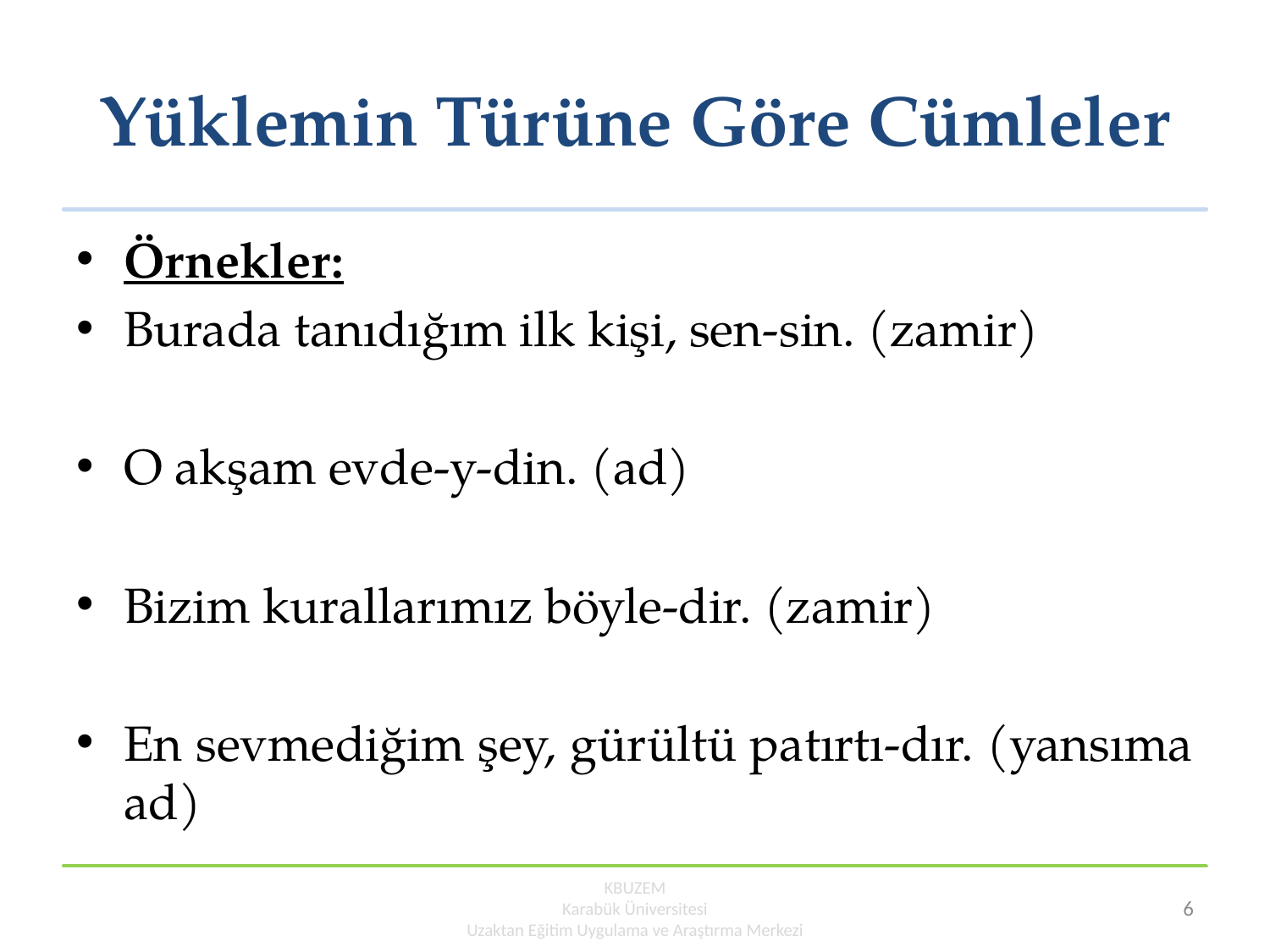

# Yüklemin Türüne Göre Cümleler
Örnekler:
Burada tanıdığım ilk kişi, sen-sin. (zamir)

O akşam evde-y-din. (ad)

Bizim kurallarımız böyle-dir. (zamir)

En sevmediğim şey, gürültü patırtı-dır. (yansıma ad)
KBUZEM
Karabük Üniversitesi
Uzaktan Eğitim Uygulama ve Araştırma Merkezi
6